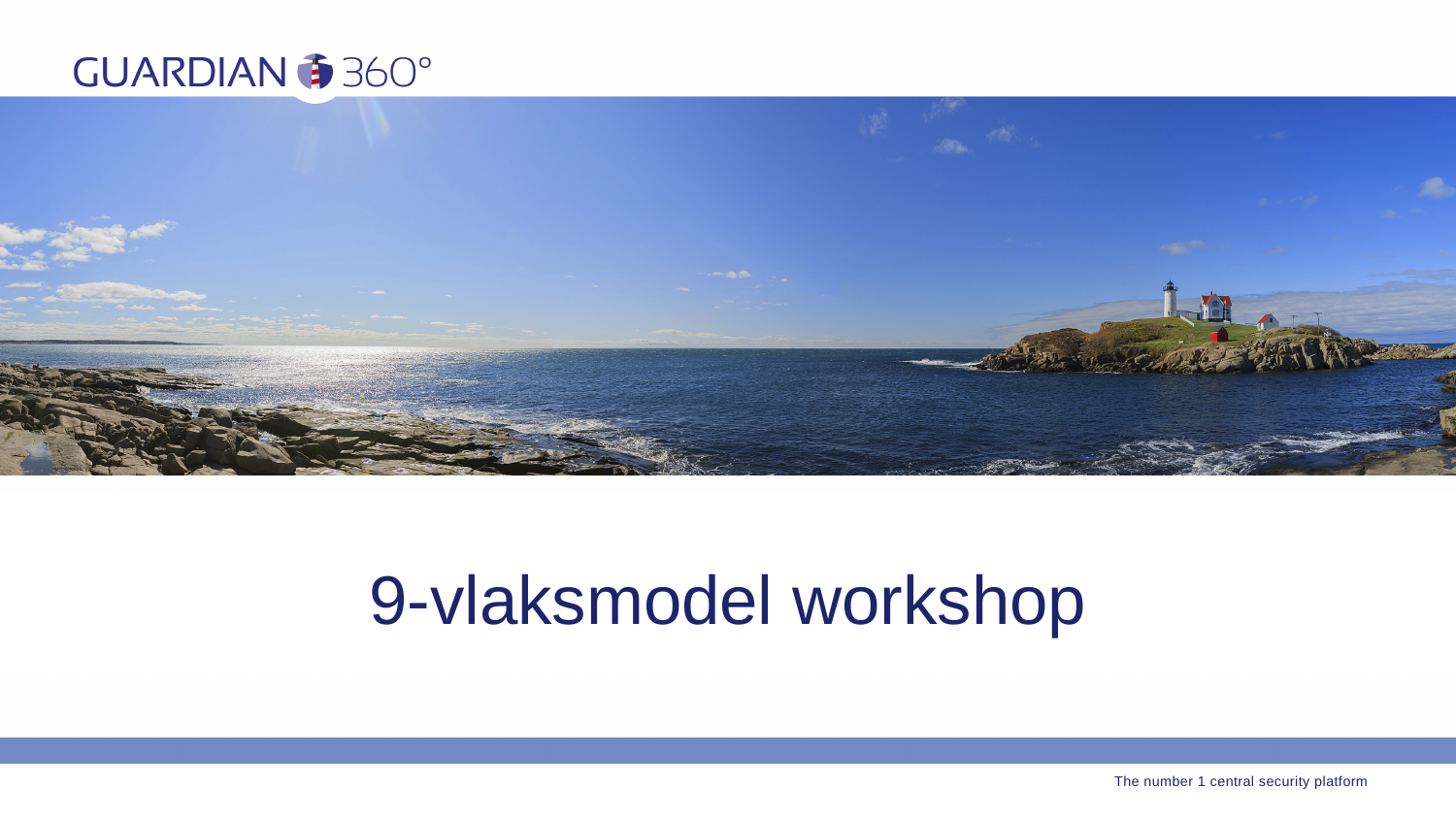

# 9-vlaksmodel workshop
The number 1 central security platform